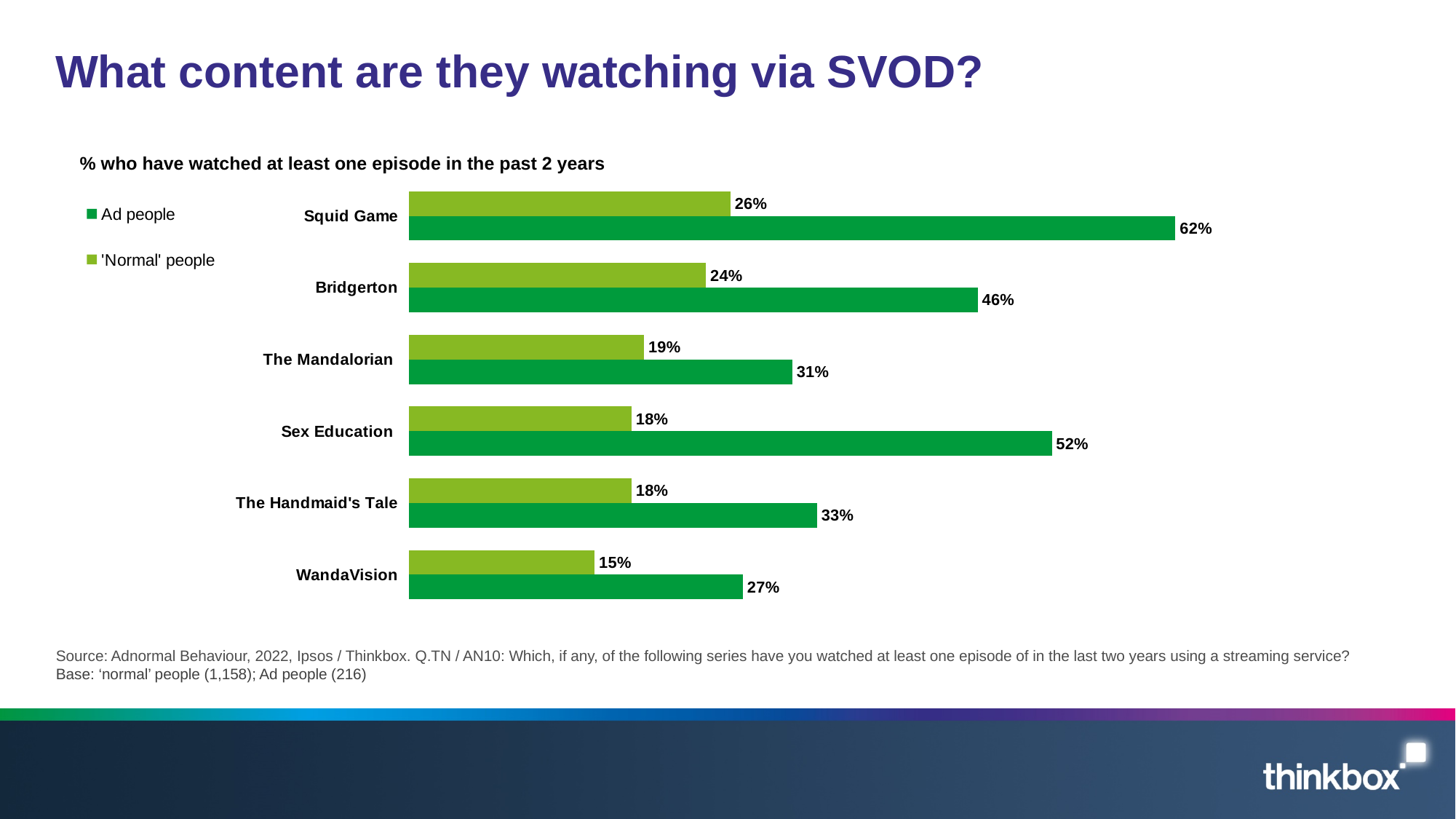

# What content are they watching via SVOD?
% who have watched at least one episode in the past 2 years

### Chart

| Category | 'Normal' people | Ad people |
|---|---|---|
| Squid Game | 0.26 | 0.62 |
| Bridgerton | 0.24 | 0.46 |
| The Mandalorian  | 0.19 | 0.31 |
| Sex Education  | 0.18 | 0.52 |
| The Handmaid's Tale | 0.18 | 0.33 |
| WandaVision | 0.15 | 0.27 |
Source: Adnormal Behaviour, 2022, Ipsos / Thinkbox. Q.TN / AN10: Which, if any, of the following series have you watched at least one episode of in the last two years using a streaming service?
Base: ‘normal’ people (1,158); Ad people (216)